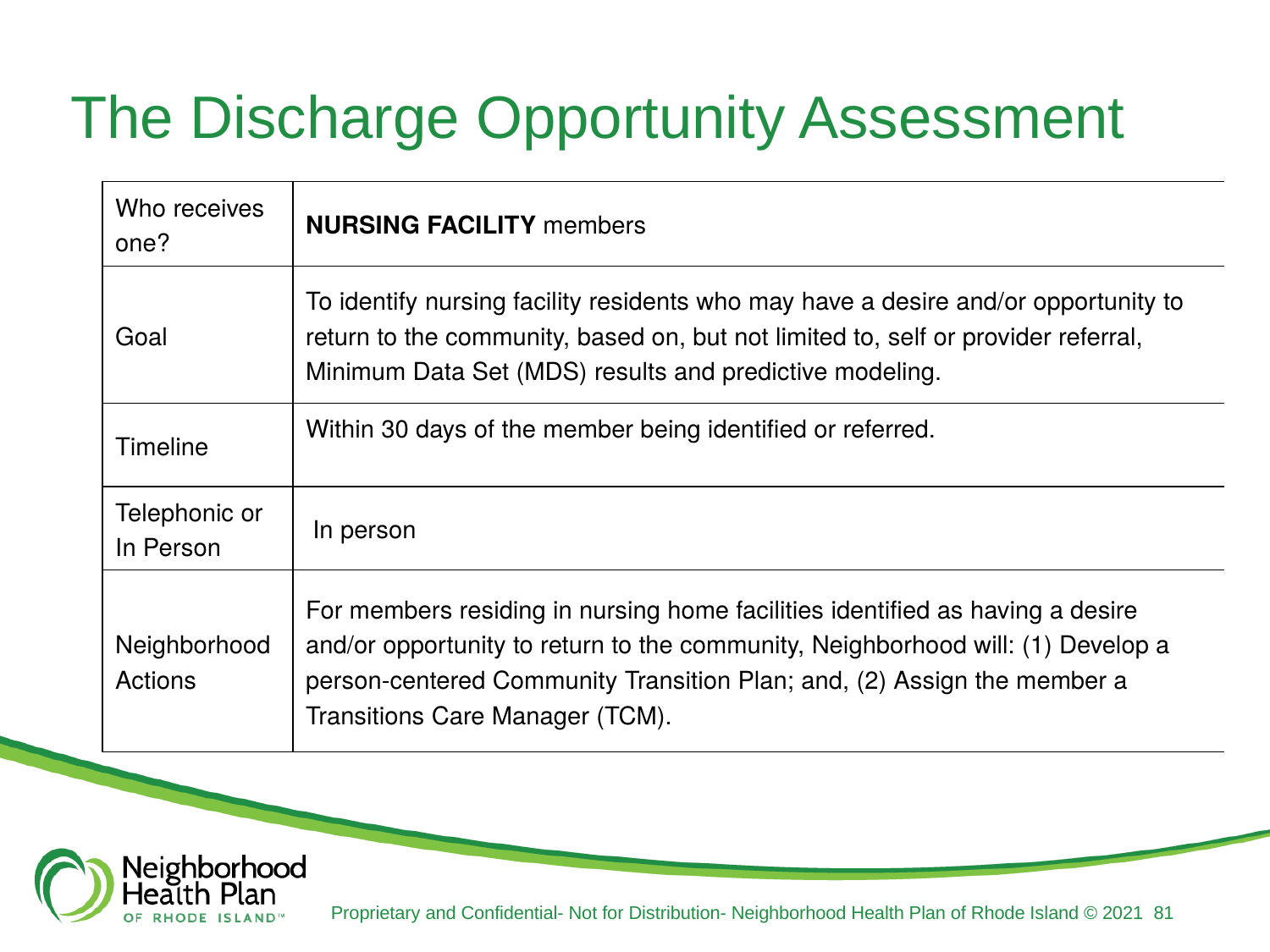

The Discharge Opportunity Assessment
| Who receives one? | NURSING FACILITY members |
| --- | --- |
| Goal | To identify nursing facility residents who may have a desire and/or opportunity to return to the community, based on, but not limited to, self or provider referral, Minimum Data Set (MDS) results and predictive modeling. |
| Timeline | Within 30 days of the member being identified or referred. |
| Telephonic or In Person | In person |
| Neighborhood Actions | For members residing in nursing home facilities identified as having a desire and/or opportunity to return to the community, Neighborhood will: (1) Develop a person-centered Community Transition Plan; and, (2) Assign the member a Transitions Care Manager (TCM). |